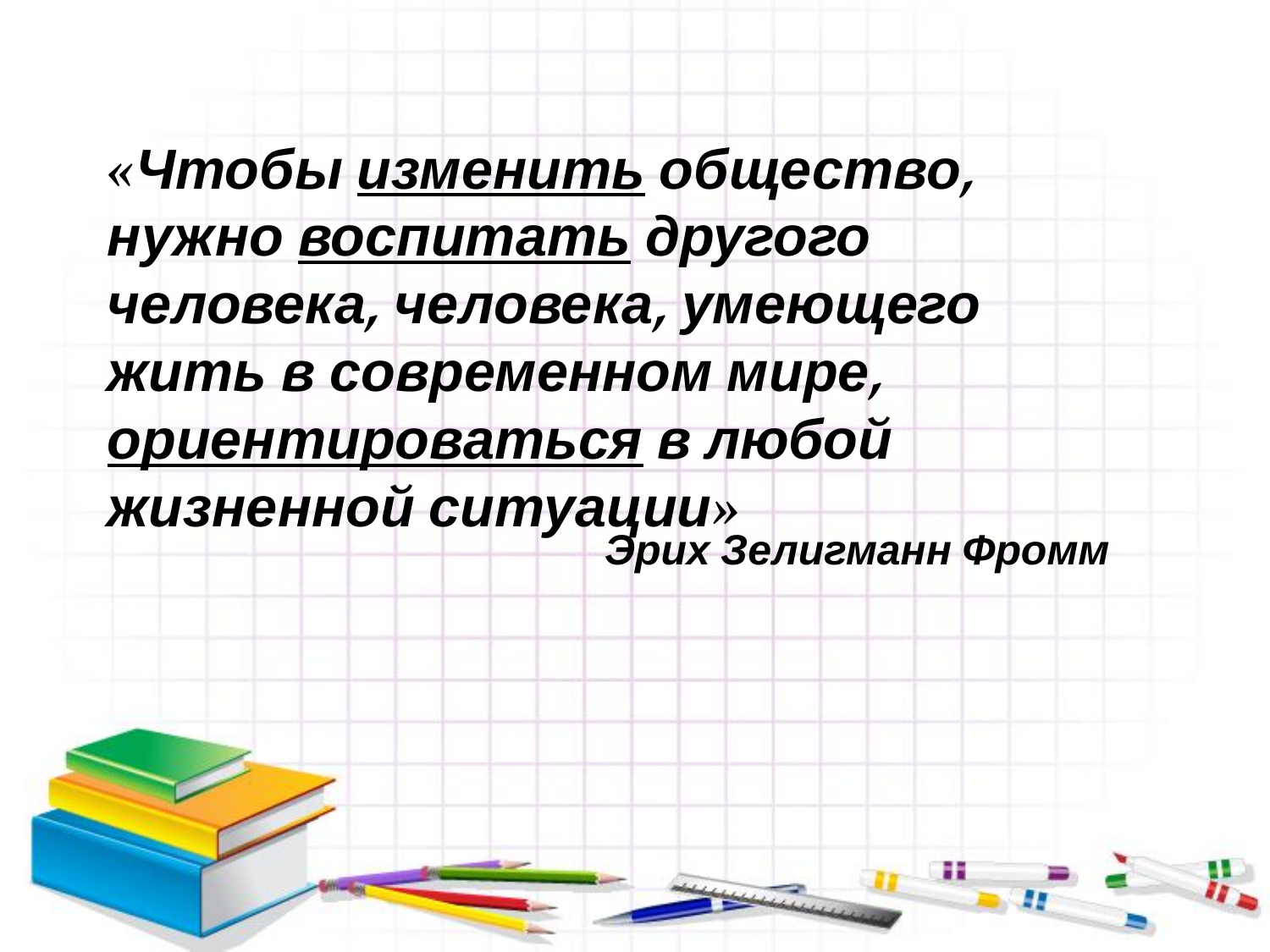

«Чтобы изменить общество, нужно воспитать другого человека, человека, умеющего жить в современном мире, ориентироваться в любой жизненной ситуации»
Эрих Зелигманн Фромм